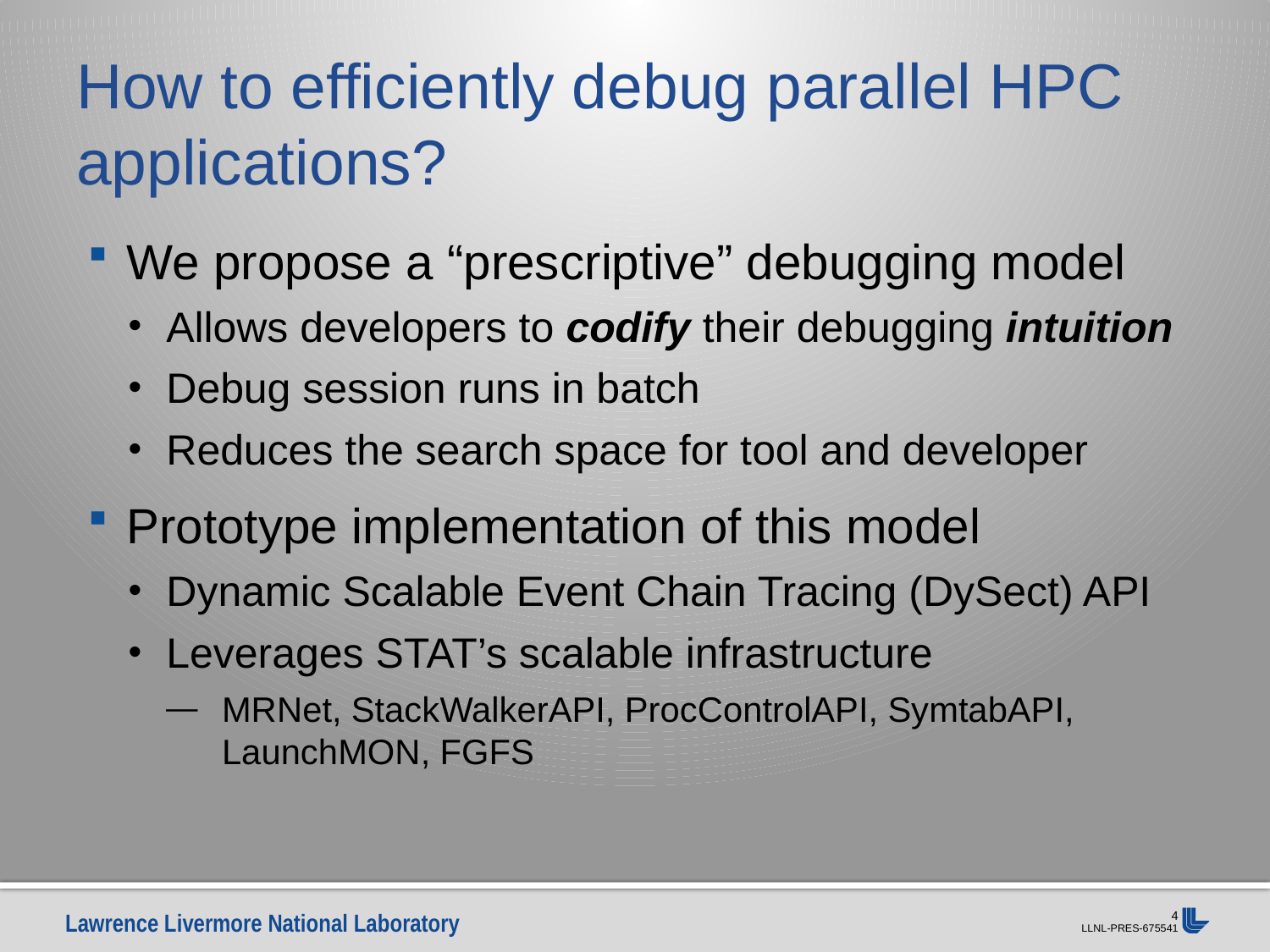

# How to efficiently debug parallel HPC applications?
We propose a “prescriptive” debugging model
Allows developers to codify their debugging intuition
Debug session runs in batch
Reduces the search space for tool and developer
Prototype implementation of this model
Dynamic Scalable Event Chain Tracing (DySect) API
Leverages STAT’s scalable infrastructure
MRNet, StackWalkerAPI, ProcControlAPI, SymtabAPI, LaunchMON, FGFS